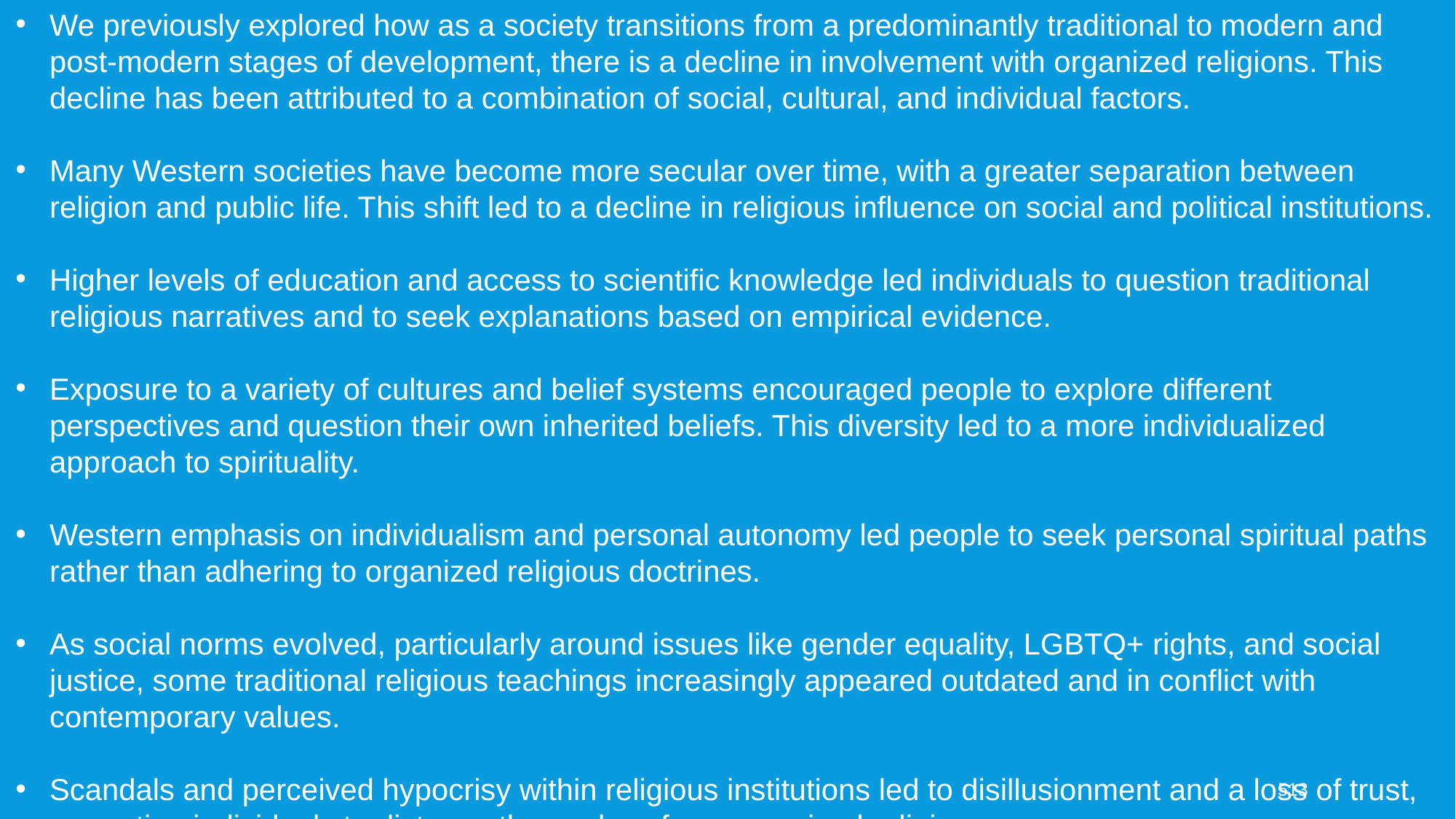

We previously explored how as a society transitions from a predominantly traditional to modern and post-modern stages of development, there is a decline in involvement with organized religions. This decline has been attributed to a combination of social, cultural, and individual factors.

Many Western societies have become more secular over time, with a greater separation between religion and public life. This shift led to a decline in religious influence on social and political institutions.

Higher levels of education and access to scientific knowledge led individuals to question traditional religious narratives and to seek explanations based on empirical evidence.

Exposure to a variety of cultures and belief systems encouraged people to explore different perspectives and question their own inherited beliefs. This diversity led to a more individualized approach to spirituality.

Western emphasis on individualism and personal autonomy led people to seek personal spiritual paths rather than adhering to organized religious doctrines.

As social norms evolved, particularly around issues like gender equality, LGBTQ+ rights, and social justice, some traditional religious teachings increasingly appeared outdated and in conflict with contemporary values.

Scandals and perceived hypocrisy within religious institutions led to disillusionment and a loss of trust, prompting individuals to distance themselves from organized religion.
513